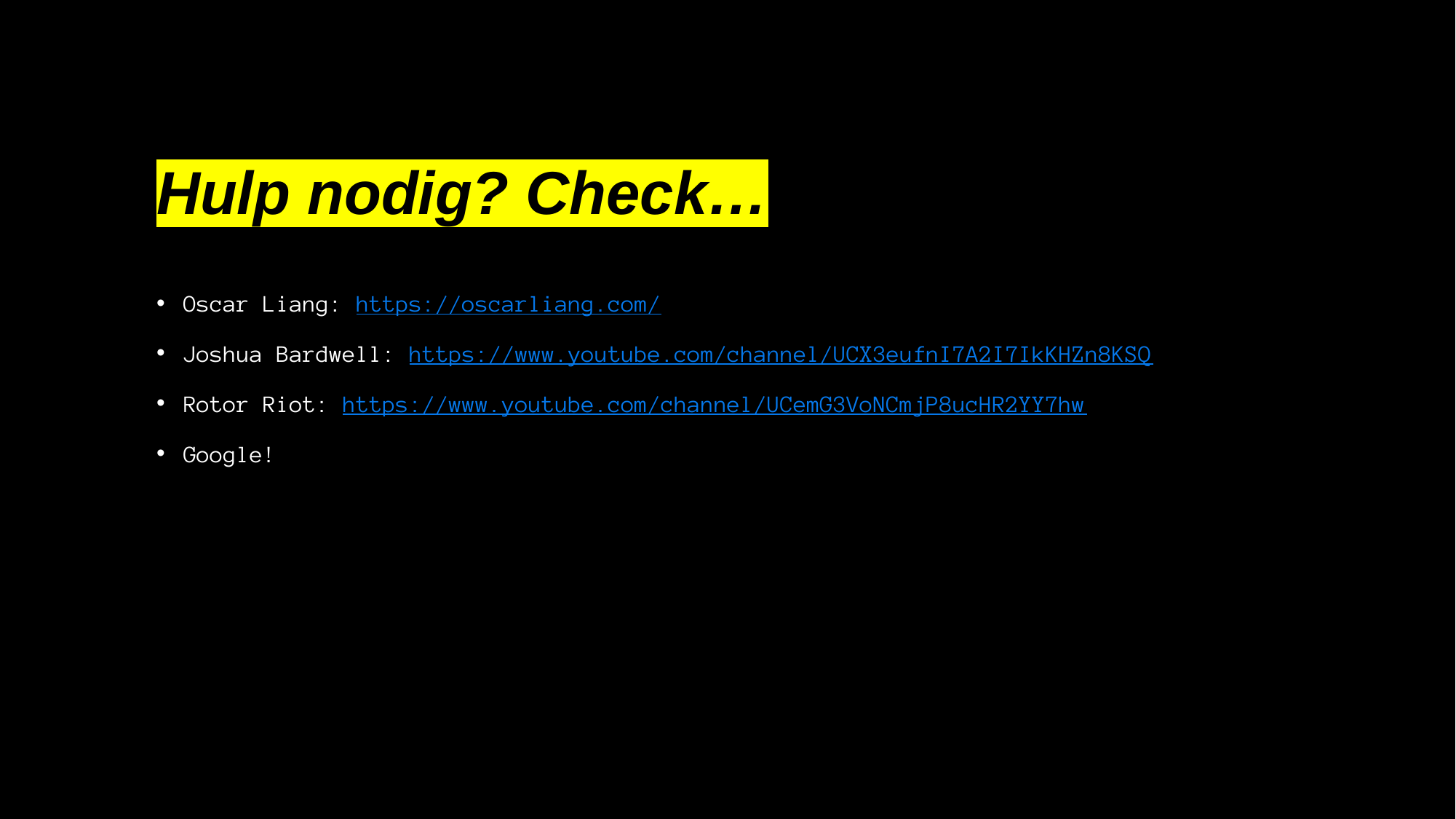

# Hulp nodig? Check…
Oscar Liang: https://oscarliang.com/
Joshua Bardwell: https://www.youtube.com/channel/UCX3eufnI7A2I7IkKHZn8KSQ
Rotor Riot: https://www.youtube.com/channel/UCemG3VoNCmjP8ucHR2YY7hw
Google!